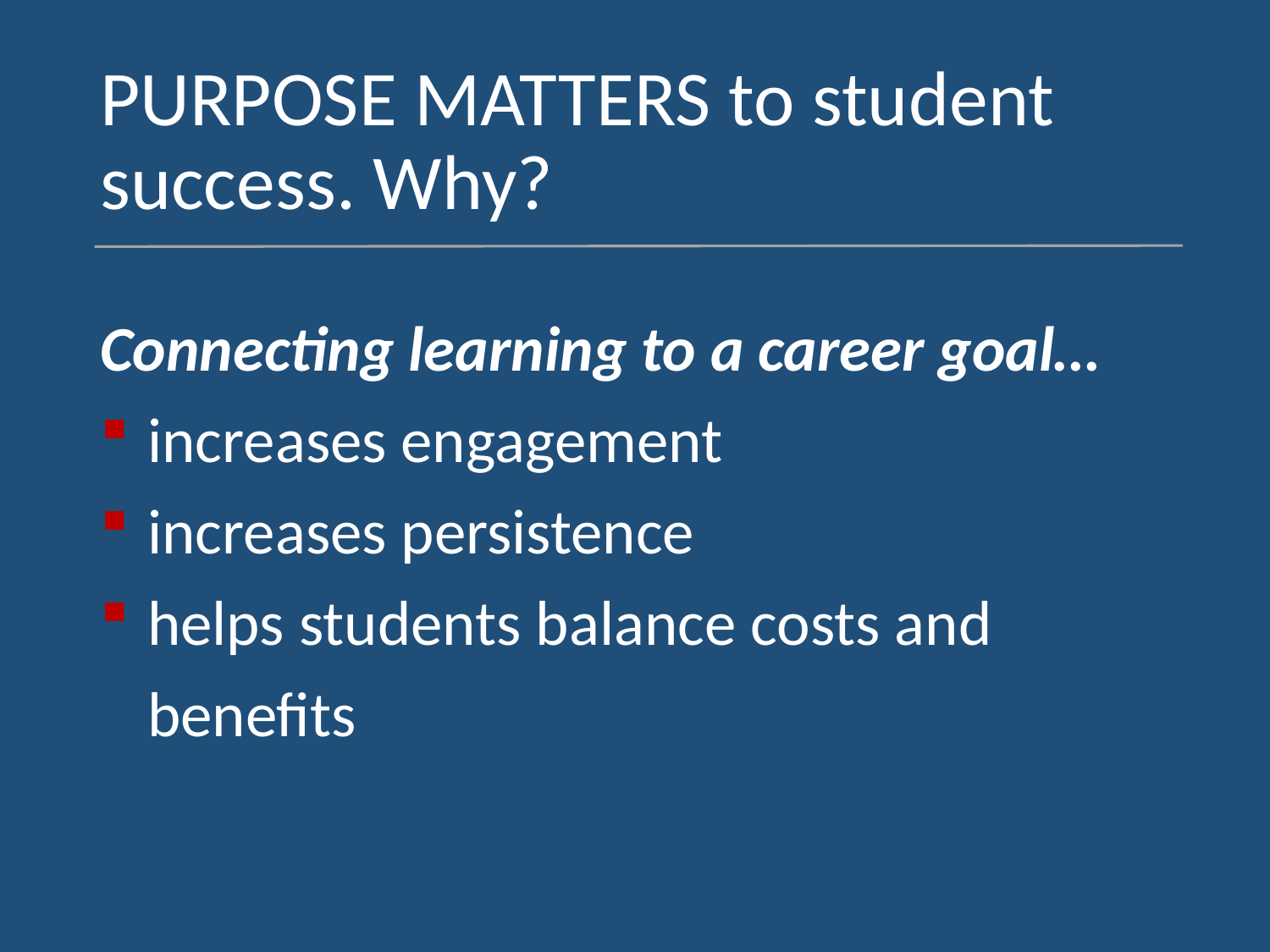

# PURPOSE MATTERS to student success. Why?
Connecting learning to a career goal…
increases engagement
increases persistence
helps students balance costs and benefits